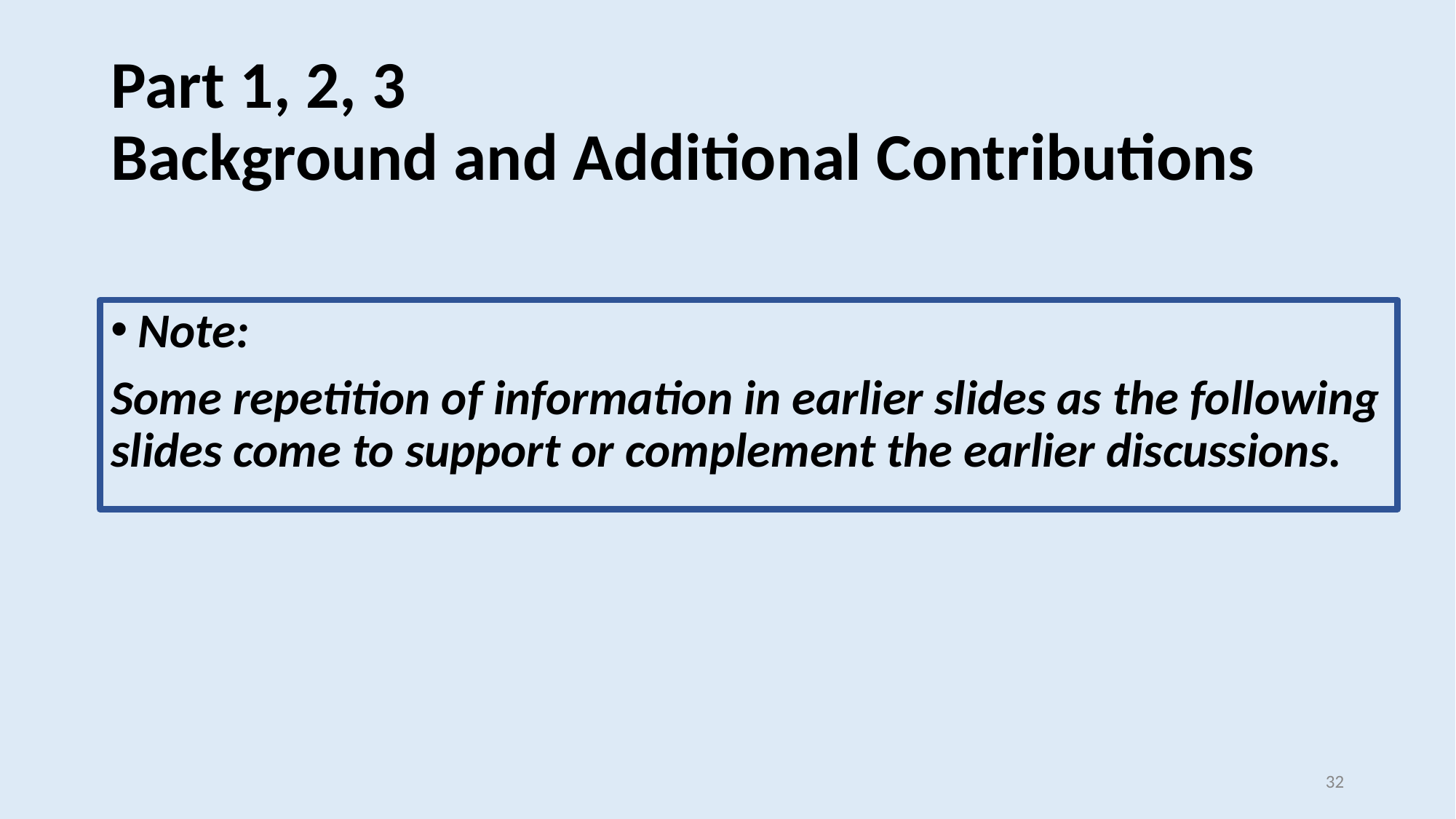

# Part 1, 2, 3 Background and Additional Contributions
Note:
Some repetition of information in earlier slides as the following slides come to support or complement the earlier discussions.
32